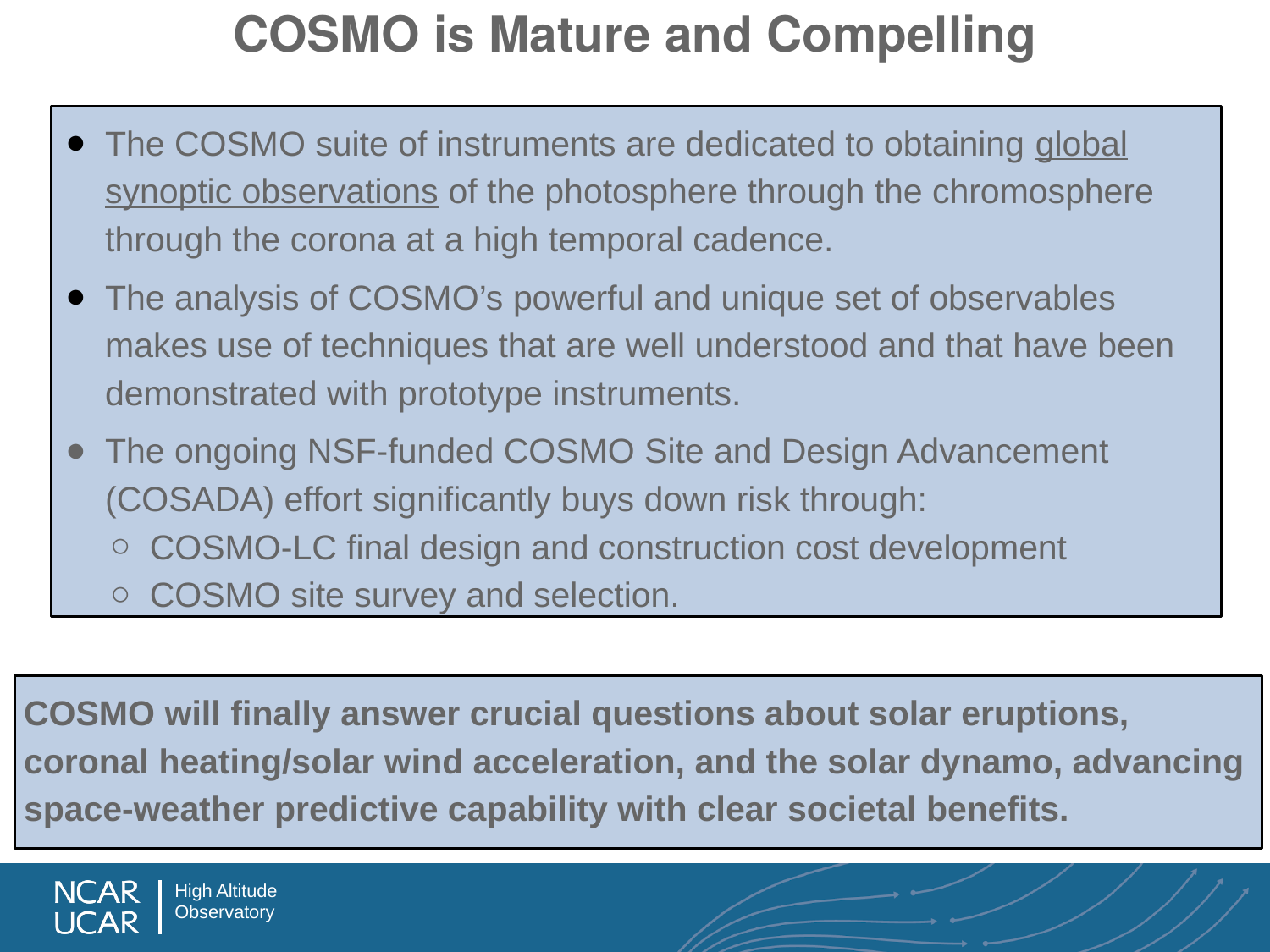

# COSMO is Mature and Compelling
The COSMO suite of instruments are dedicated to obtaining global synoptic observations of the photosphere through the chromosphere through the corona at a high temporal cadence.

The analysis of COSMO’s powerful and unique set of observables makes use of techniques that are well understood and that have been demonstrated with prototype instruments.

The ongoing NSF-funded COSMO Site and Design Advancement (COSADA) effort significantly buys down risk through:
COSMO-LC final design and construction cost development
COSMO site survey and selection.
COSMO will finally answer crucial questions about solar eruptions, coronal heating/solar wind acceleration, and the solar dynamo, advancing space-weather predictive capability with clear societal benefits.